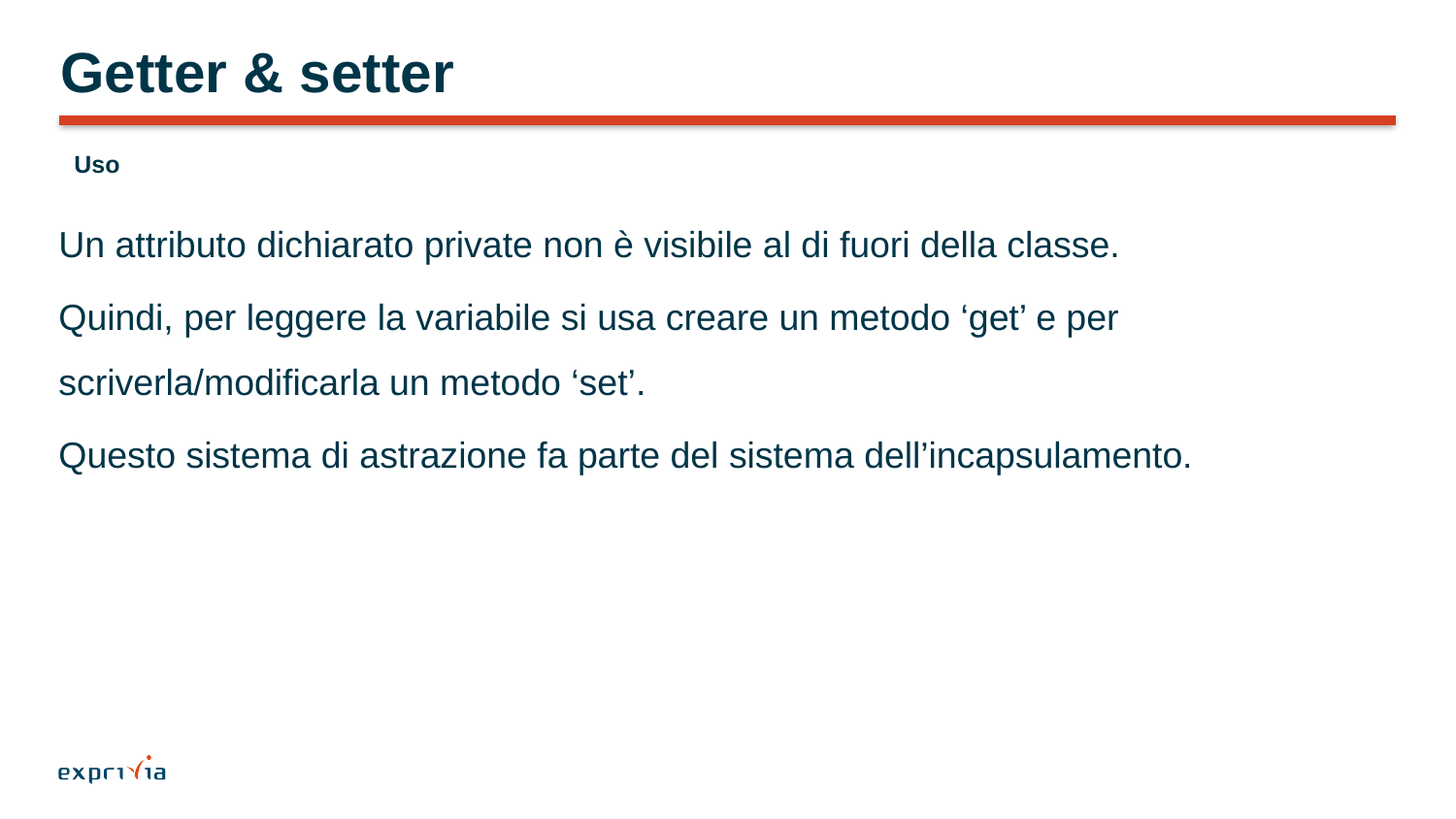

# Getter & setter
Uso
Un attributo dichiarato private non è visibile al di fuori della classe.
Quindi, per leggere la variabile si usa creare un metodo ‘get’ e per scriverla/modificarla un metodo ‘set’.
Questo sistema di astrazione fa parte del sistema dell’incapsulamento.